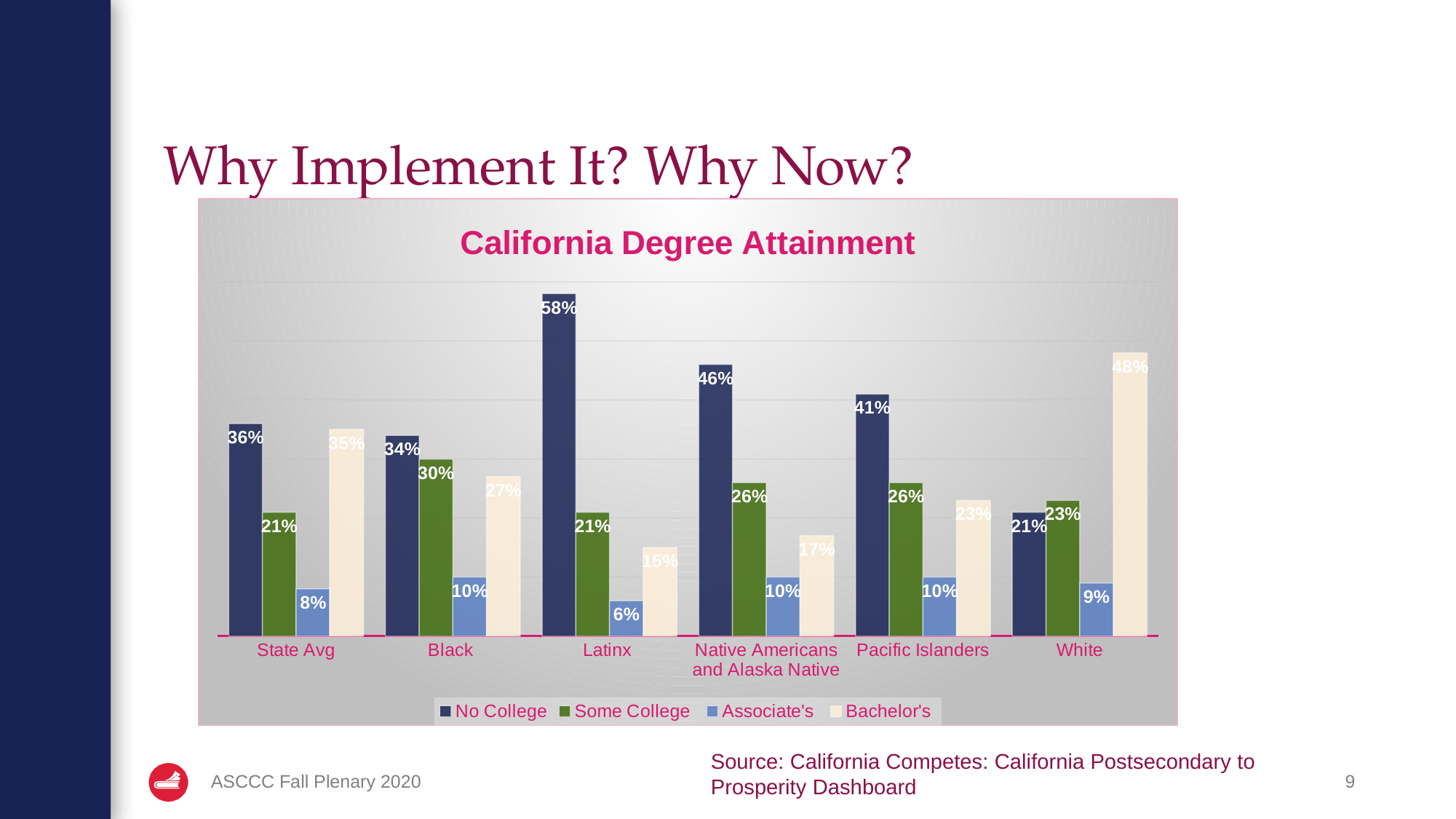

# Why Implement It? Why Now?

### Chart: California Degree Attainment

| Category | No College | Some College  | Associate's  | Bachelor's  |
|---|---|---|---|---|
| State Avg | 0.36 | 0.21 | 0.08 | 0.35 |
| Black  | 0.34 | 0.3 | 0.1 | 0.27 |
| Latinx  | 0.58 | 0.21 | 0.06 | 0.15 |
| Native Americans and Alaska Native  | 0.46 | 0.26 | 0.1 | 0.17 |
| Pacific Islanders | 0.41 | 0.26 | 0.1 | 0.23 |
| White | 0.21 | 0.23 | 0.09 | 0.48 |

Source: California Competes: California Postsecondary to Prosperity Dashboard
ASCCC Fall Plenary 2020
9